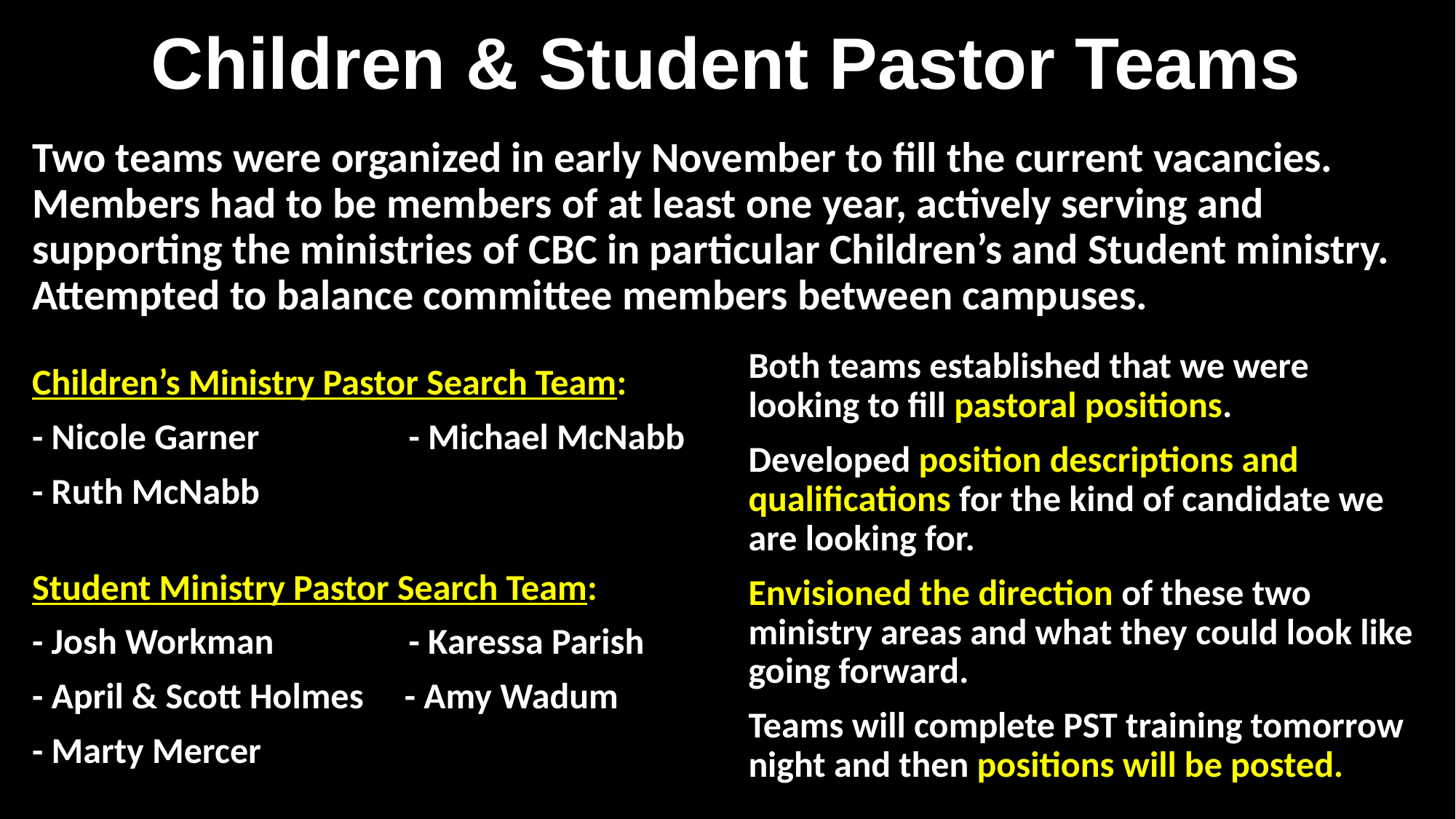

# Children & Student Pastor Teams
Two teams were organized in early November to fill the current vacancies. Members had to be members of at least one year, actively serving and supporting the ministries of CBC in particular Children’s and Student ministry. Attempted to balance committee members between campuses.

Children’s Ministry Pastor Search Team:
- Nicole Garner 	      - Michael McNabb
- Ruth McNabb

Student Ministry Pastor Search Team:
- Josh Workman 	      - Karessa Parish
- April & Scott Holmes     - Amy Wadum
- Marty Mercer

Both teams established that we were looking to fill pastoral positions.
Developed position descriptions and qualifications for the kind of candidate we are looking for.
Envisioned the direction of these two ministry areas and what they could look like going forward.
Teams will complete PST training tomorrow night and then positions will be posted.